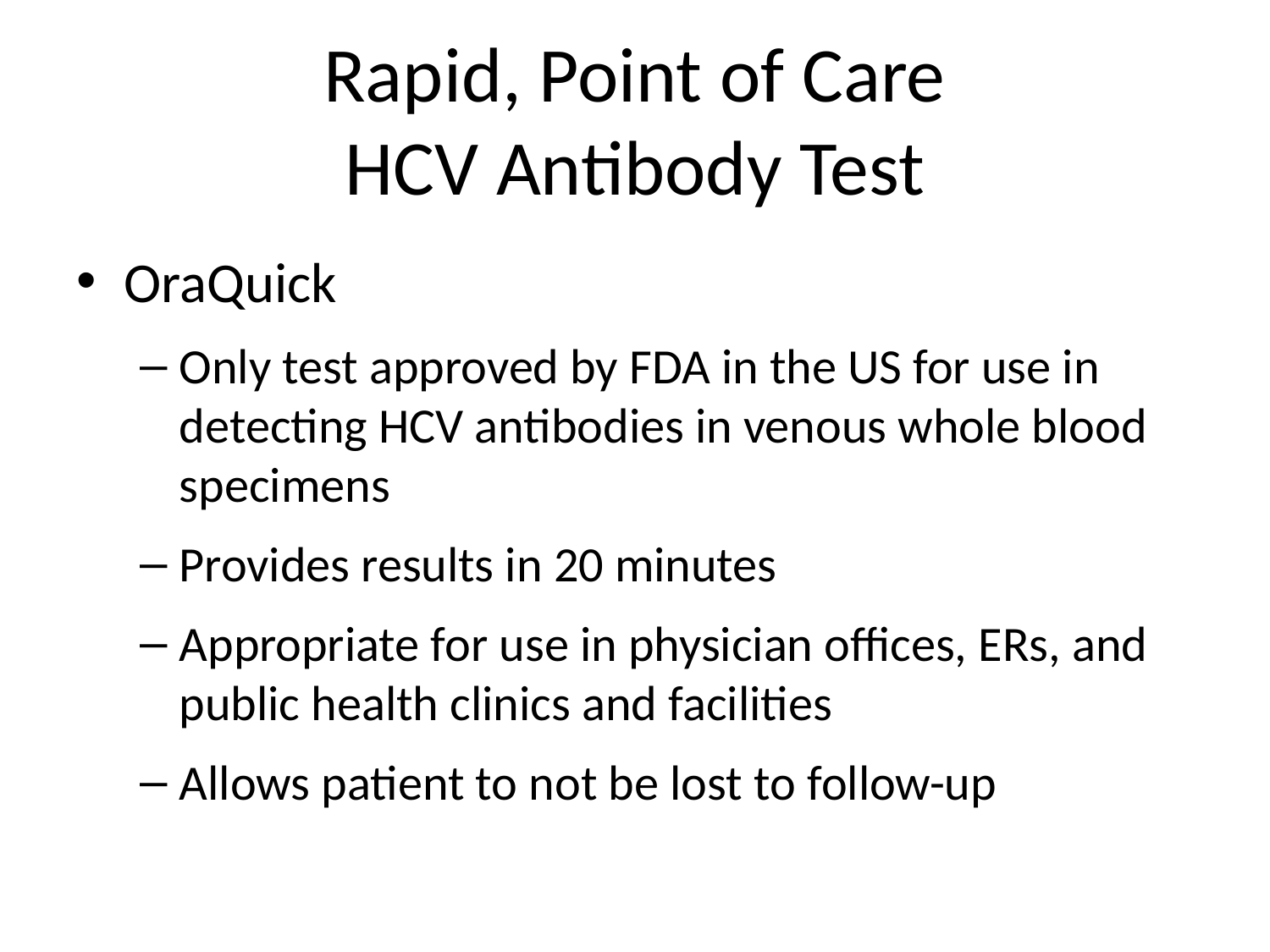

# Rapid, Point of Care HCV Antibody Test
OraQuick
Only test approved by FDA in the US for use in detecting HCV antibodies in venous whole blood specimens
Provides results in 20 minutes
Appropriate for use in physician offices, ERs, and public health clinics and facilities
Allows patient to not be lost to follow-up
Available et al http://www.accessdata.fda.gov/cdrh_docs/pdf8/P080027c.pdf.  Accessed 12/4/14.